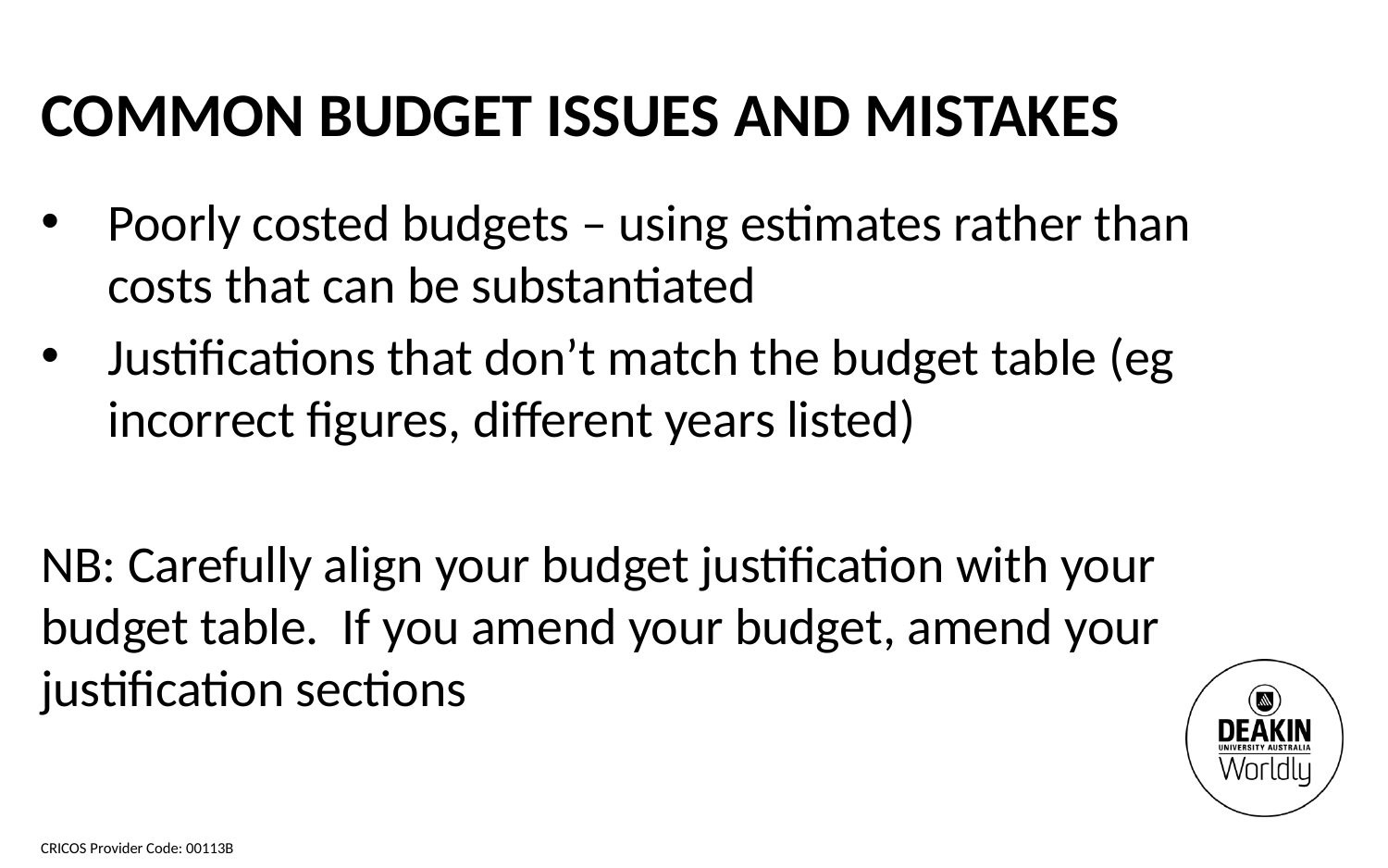

Common BUDGET issues and mistakes
Poorly costed budgets – using estimates rather than costs that can be substantiated
Justifications that don’t match the budget table (eg incorrect figures, different years listed)

NB: Carefully align your budget justification with your budget table.  If you amend your budget, amend your justification sections